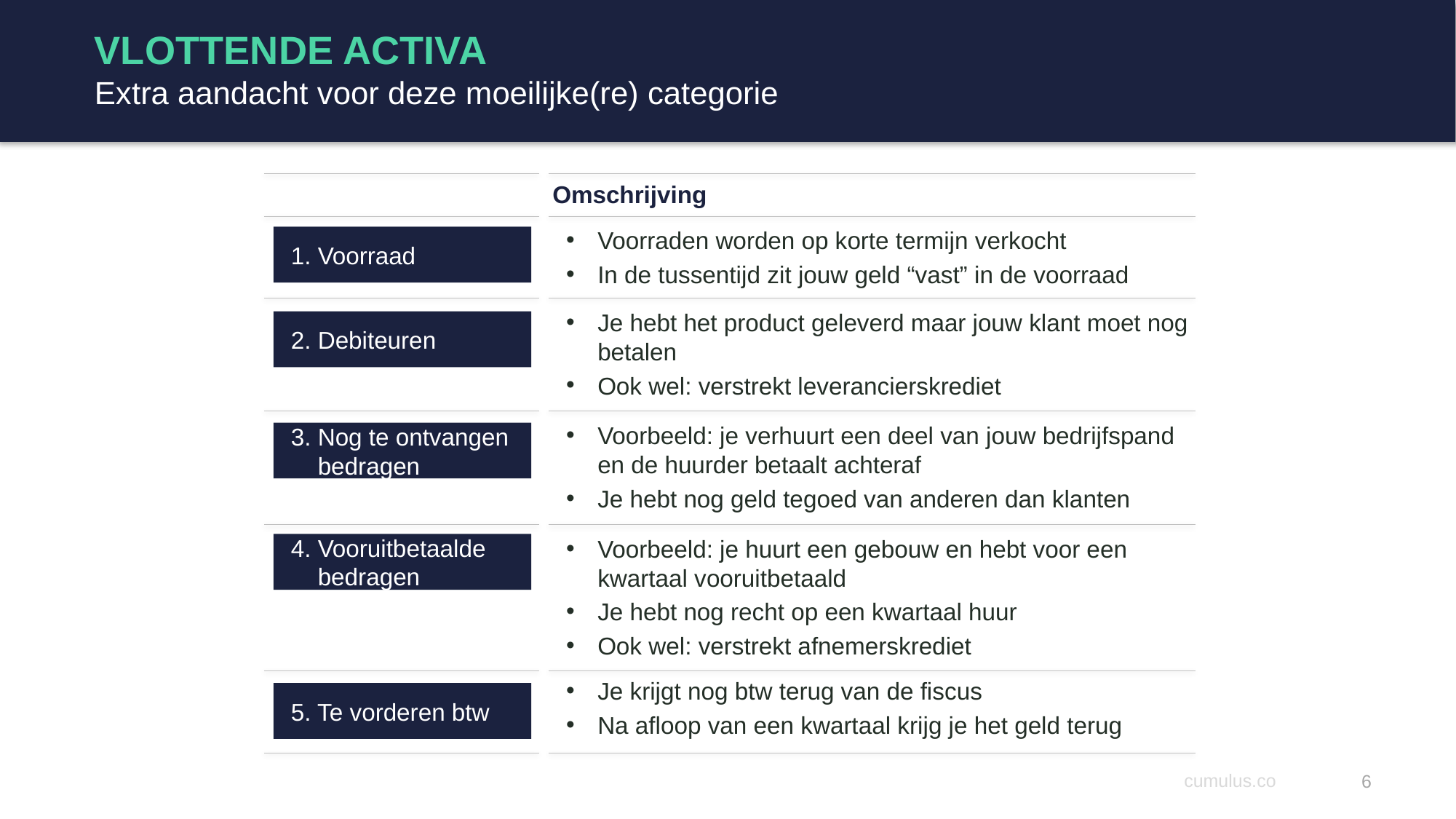

# VLOTTENDE ACTIVA Extra aandacht voor deze moeilijke(re) categorie
Omschrijving
Voorraden worden op korte termijn verkocht
In de tussentijd zit jouw geld “vast” in de voorraad
 1. Voorraad
Je hebt het product geleverd maar jouw klant moet nog betalen
Ook wel: verstrekt leverancierskrediet
 2. Debiteuren
Voorbeeld: je verhuurt een deel van jouw bedrijfspand en de huurder betaalt achteraf
Je hebt nog geld tegoed van anderen dan klanten
 3. Nog te ontvangen
     bedragen
Voorbeeld: je huurt een gebouw en hebt voor een kwartaal vooruitbetaald
Je hebt nog recht op een kwartaal huur
Ook wel: verstrekt afnemerskrediet
 4. Vooruitbetaalde
     bedragen
Je krijgt nog btw terug van de fiscus
Na afloop van een kwartaal krijg je het geld terug
 5. Te vorderen btw
6